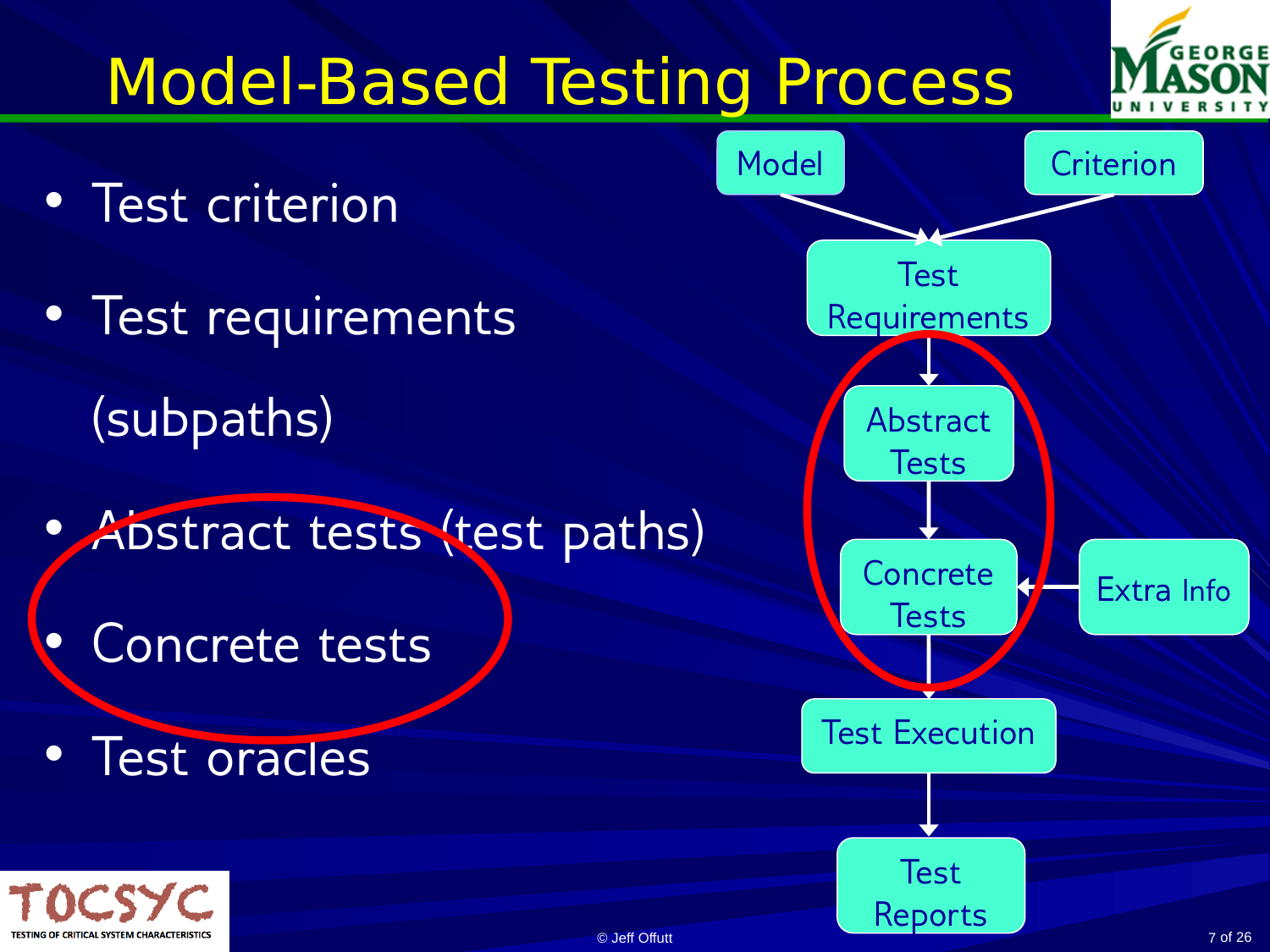

# Model-Based Testing Process
Test criterion
Test requirements (subpaths)
Abstract tests (test paths)
Concrete tests
Test oracles

Model
Criterion
Test Requirements

Abstract Tests

Concrete Tests
Extra Info
Test Execution
Test Reports
© Jeff Offutt
7